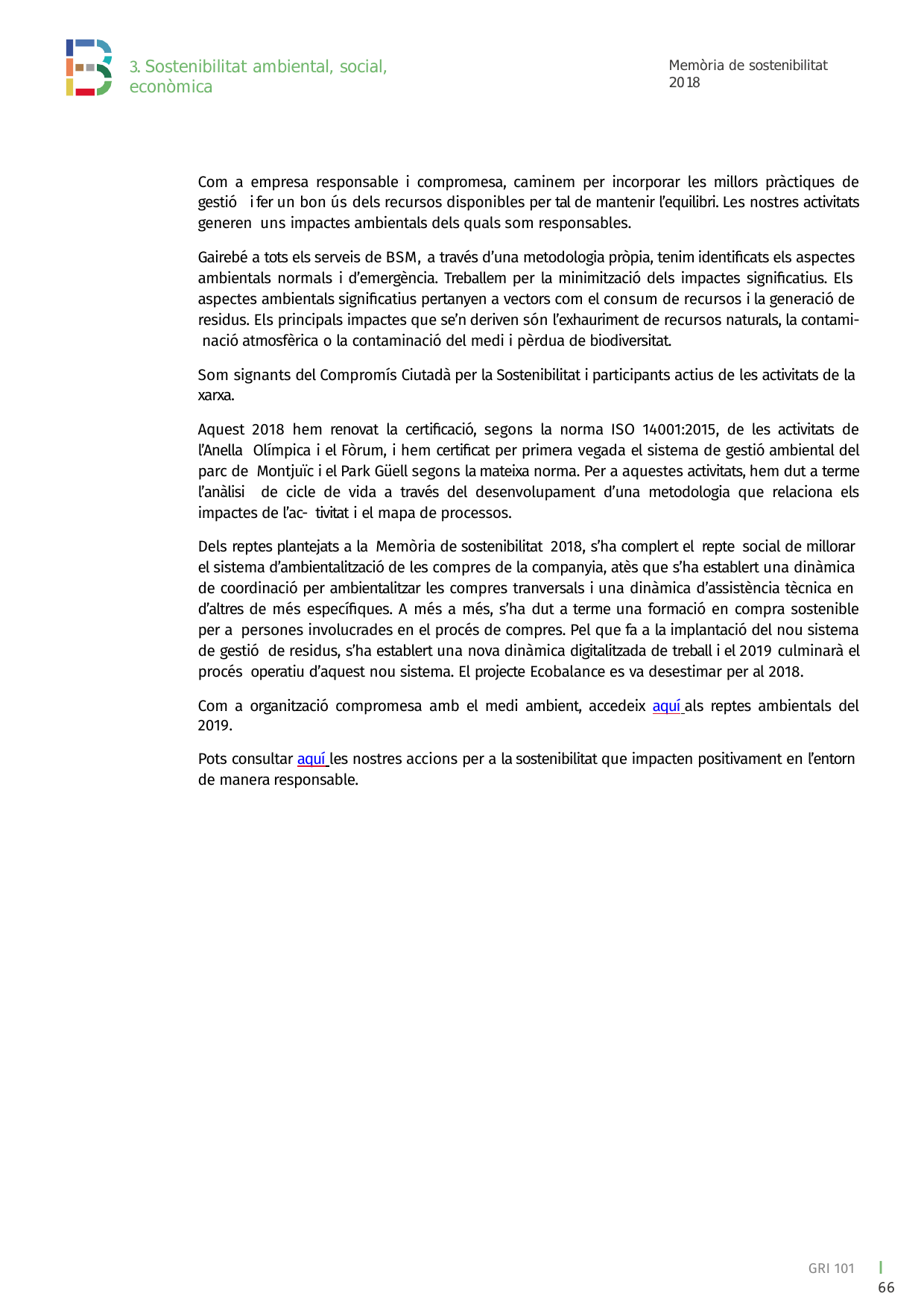

3. Sostenibilitat ambiental, social, econòmica
Memòria de sostenibilitat 2018
Com a empresa responsable i compromesa, caminem per incorporar les millors pràctiques de gestió   i fer un bon ús dels recursos disponibles per tal de mantenir l’equilibri. Les nostres activitats generen  uns impactes ambientals dels quals som responsables.
Gairebé a tots els serveis de BSM, a través d’una metodologia pròpia, tenim identificats els aspectes  ambientals normals i d’emergència. Treballem per la minimització dels impactes significatius. Els  aspectes ambientals significatius pertanyen a vectors com el consum de recursos i la generació de  residus. Els principals impactes que se’n deriven són l’exhauriment de recursos naturals, la contami-  nació atmosfèrica o la contaminació del medi i pèrdua de biodiversitat.
Som signants del Compromís Ciutadà per la Sostenibilitat i participants actius de les activitats de la  xarxa.
Aquest 2018 hem renovat la certificació, segons la norma ISO 14001:2015, de les activitats de l’Anella  Olímpica i el Fòrum, i hem certificat per primera vegada el sistema de gestió ambiental del parc de  Montjuïc i el Park Güell segons la mateixa norma. Per a aquestes activitats, hem dut a terme l’anàlisi  de cicle de vida a través del desenvolupament d’una metodologia que relaciona els impactes de l’ac-  tivitat i el mapa de processos.
Dels reptes plantejats a la Memòria de sostenibilitat 2018, s’ha complert el repte social de millorar  el sistema d’ambientalització de les compres de la companyia, atès que s’ha establert una dinàmica  de coordinació per ambientalitzar les compres tranversals i una dinàmica d’assistència tècnica en  d’altres de més específiques. A més a més, s’ha dut a terme una formació en compra sostenible per a  persones involucrades en el procés de compres. Pel que fa a la implantació del nou sistema de gestió  de residus, s’ha establert una nova dinàmica digitalitzada de treball i el 2019 culminarà el procés  operatiu d’aquest nou sistema. El projecte Ecobalance es va desestimar per al 2018.

Com a organització compromesa amb el medi ambient, accedeix aquí als reptes ambientals del 2019.
Pots consultar aquí les nostres accions per a la sostenibilitat que impacten positivament en l’entorn  de manera responsable.
ı 66
GRI 101